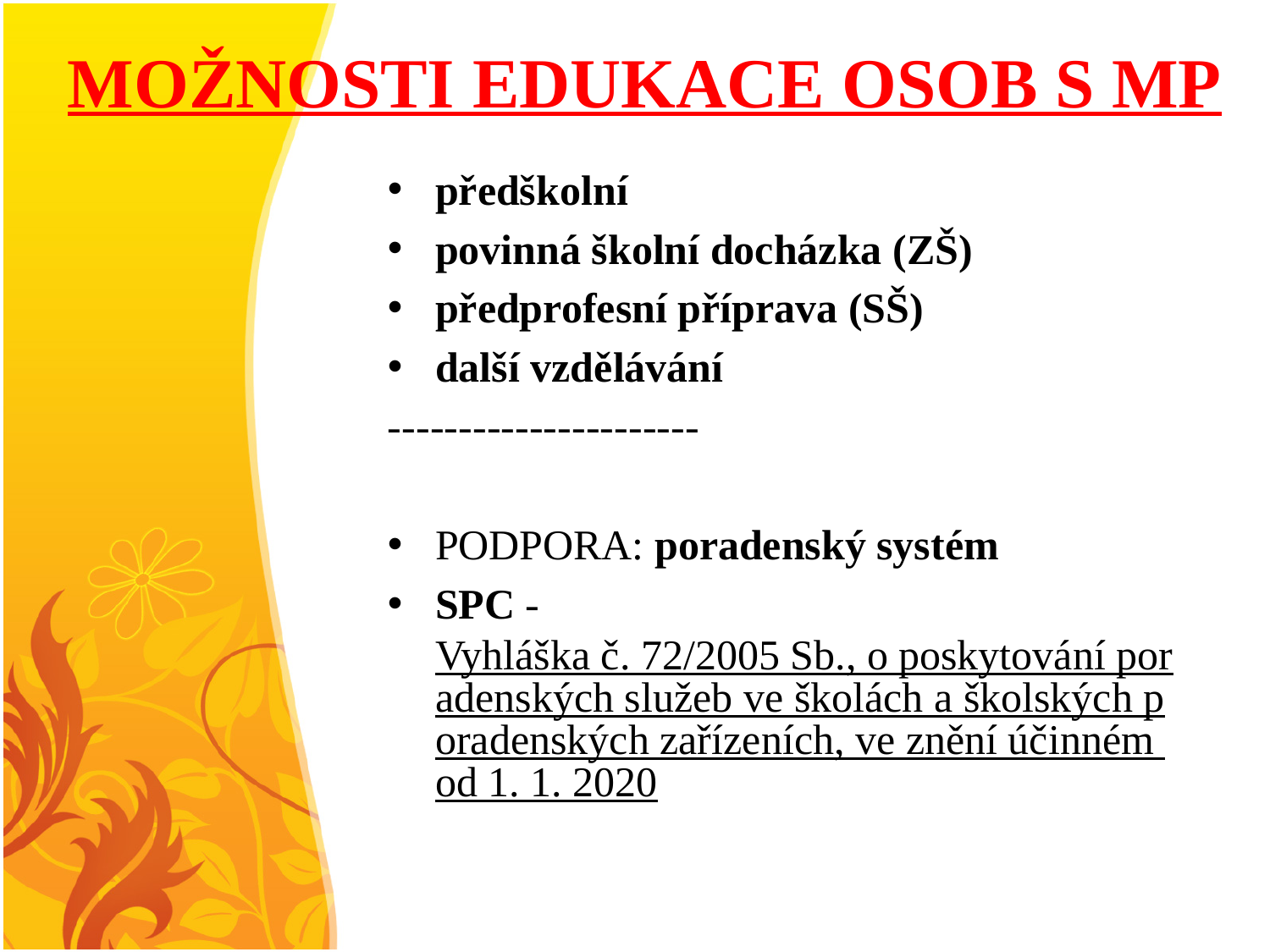

# MOŽNOSTI EDUKACE OSOB S MP
předškolní
povinná školní docházka (ZŠ)
předprofesní příprava (SŠ)
další vzdělávání
----------------------

PODPORA: poradenský systém
SPC - Vyhláška č. 72/2005 Sb., o poskytování poradenských služeb ve školách a školských poradenských zařízeních, ve znění účinném od 1. 1. 2020